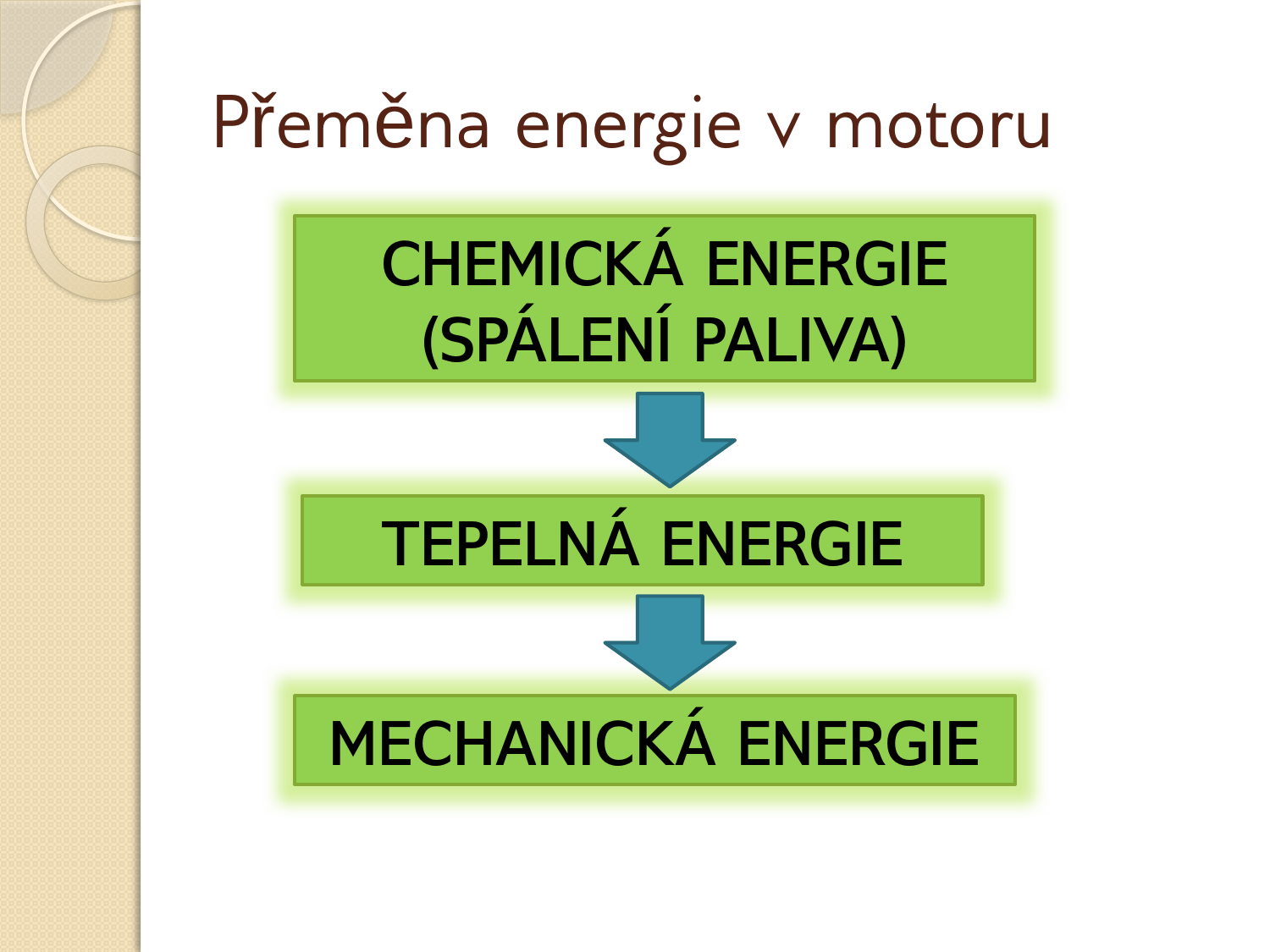

# Přeměna energie v motoru
CHEMICKÁ ENERGIE (SPÁLENÍ PALIVA)

TEPELNÁ ENERGIE

MECHANICKÁ ENERGIE